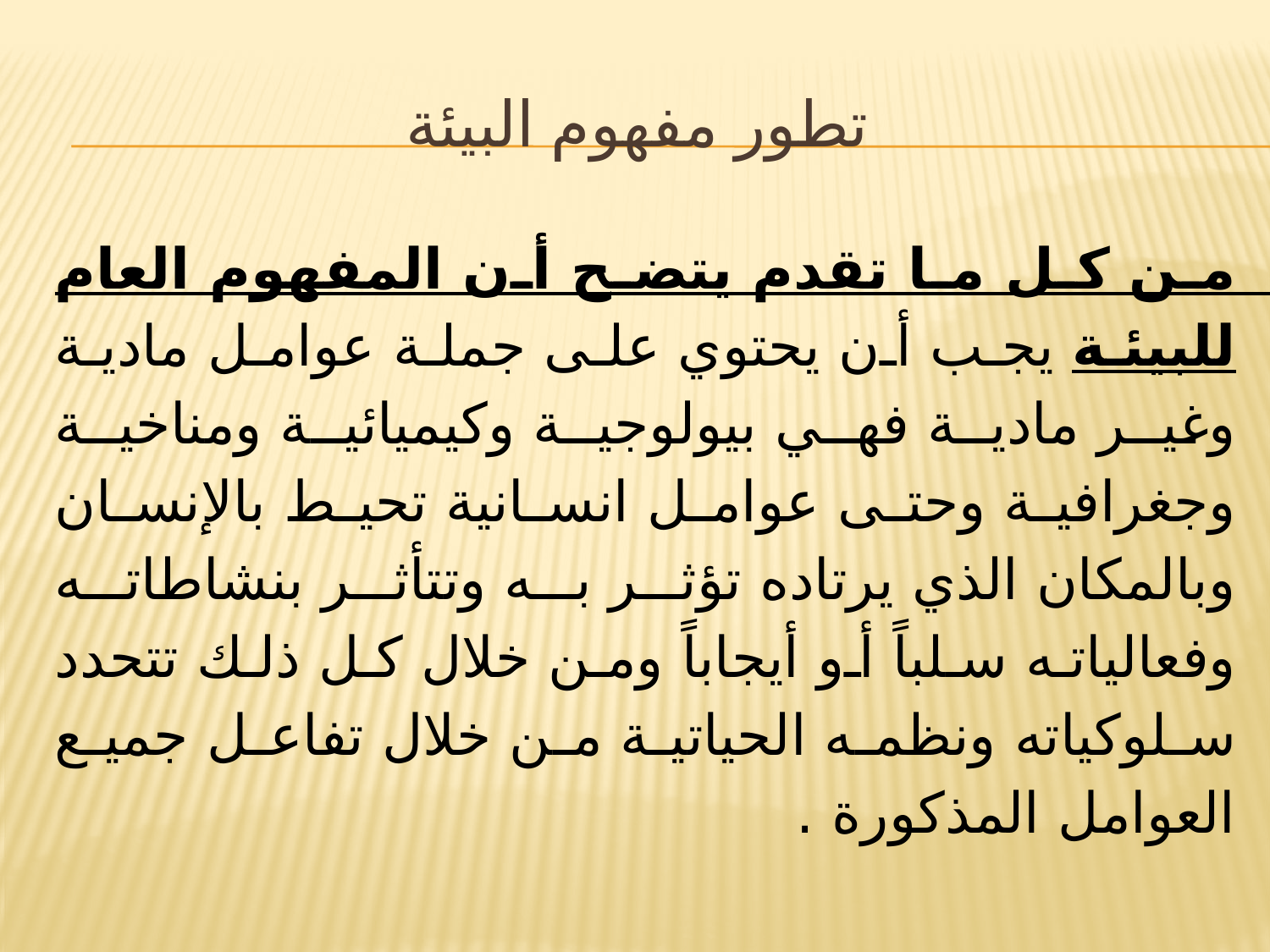

# تطور مفهوم البيئة
من كل ما تقدم يتضح أن المفهوم العام للبيئة يجب أن يحتوي على جملة عوامل مادية وغير مادية فهي بيولوجية وكيميائية ومناخية وجغرافية وحتى عوامل انسانية تحيط بالإنسان وبالمكان الذي يرتاده تؤثر به وتتأثر بنشاطاته وفعالياته سلباً أو أيجاباً ومن خلال كل ذلك تتحدد سلوكياته ونظمه الحياتية من خلال تفاعل جميع العوامل المذكورة .